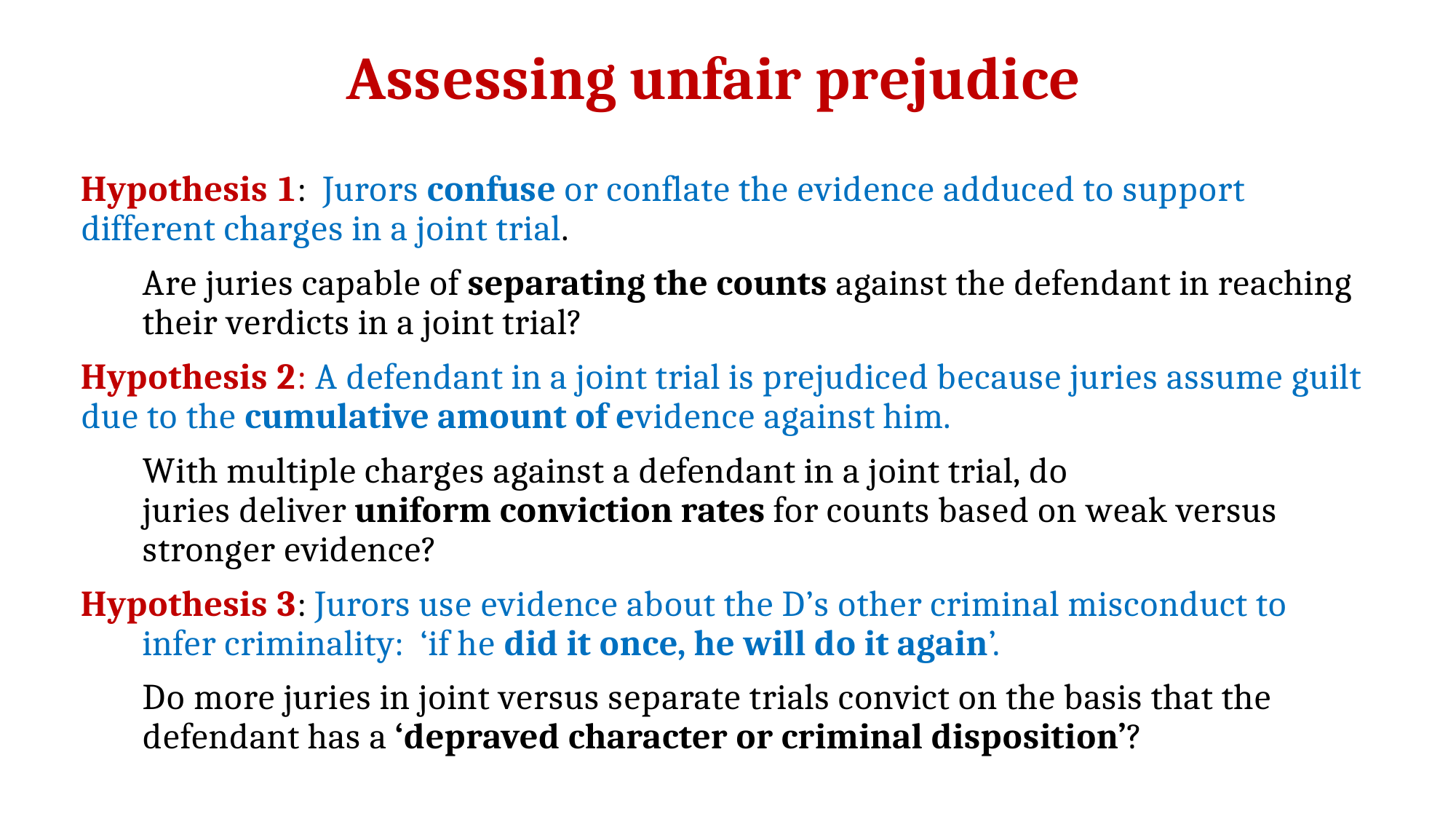

# Assessing unfair prejudice
Hypothesis 1:  Jurors confuse or conflate the evidence adduced to support  different charges in a joint trial.
	Are juries capable of separating the counts against the defendant in reaching their verdicts in a joint trial?
Hypothesis 2: A defendant in a joint trial is prejudiced because juries assume guilt due to the cumulative amount of evidence against him.
	With multiple charges against a defendant in a joint trial, do juries deliver uniform conviction rates for counts based on weak versus stronger evidence?
Hypothesis 3: Jurors use evidence about the D’s other criminal misconduct to infer criminality:  ‘if he did it once, he will do it again’.
	Do more juries in joint versus separate trials convict on the basis that the defendant has a ‘depraved character or criminal disposition’?